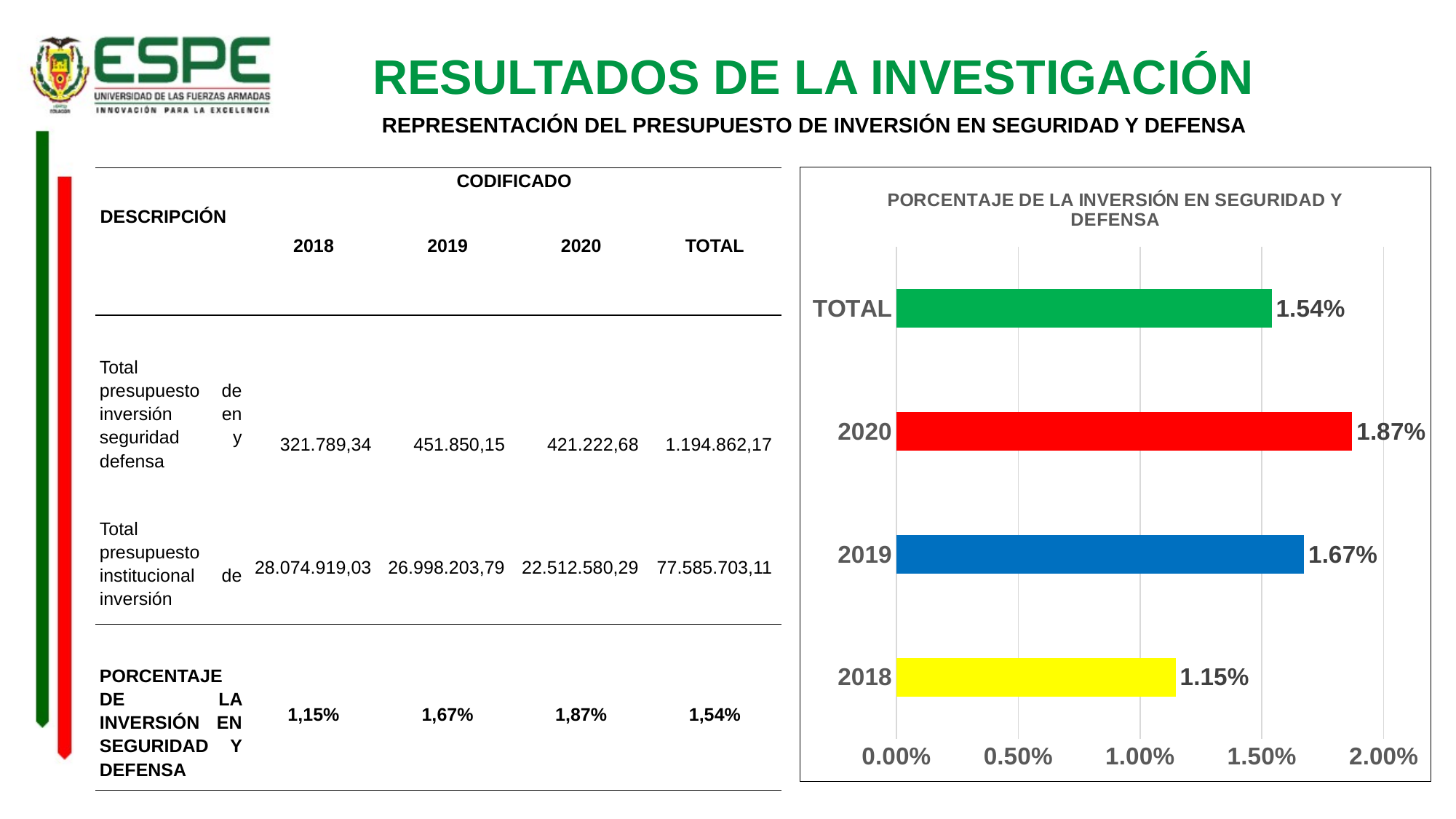

RESULTADOS DE LA INVESTIGACIÓN
REPRESENTACIÓN DEL PRESUPUESTO DE INVERSIÓN EN SEGURIDAD Y DEFENSA

### Chart: PORCENTAJE DE LA INVERSIÓN EN SEGURIDAD Y DEFENSA

| Category | PORCENTAJE DE LA INVERSIÓN EN SEGURIDAD Y DEFENSA |
|---|---|
| 2018 | 0.011461808301428962 |
| 2019 | 0.016736304145069204 |
| 2020 | 0.018710546484407453 |
| TOTAL | 0.015400545746243222 |
| DESCRIPCIÓN | CODIFICADO |  |  |  |
| --- | --- | --- | --- | --- |
|  | 2018 | 2019 | 2020 | TOTAL |
| Total presupuesto de inversión en seguridad y defensa | 321.789,34 | 451.850,15 | 421.222,68 | 1.194.862,17 |
| Total presupuesto institucional de inversión | 28.074.919,03 | 26.998.203,79 | 22.512.580,29 | 77.585.703,11 |
| PORCENTAJE DE LA INVERSIÓN EN SEGURIDAD Y DEFENSA | 1,15% | 1,67% | 1,87% | 1,54% |